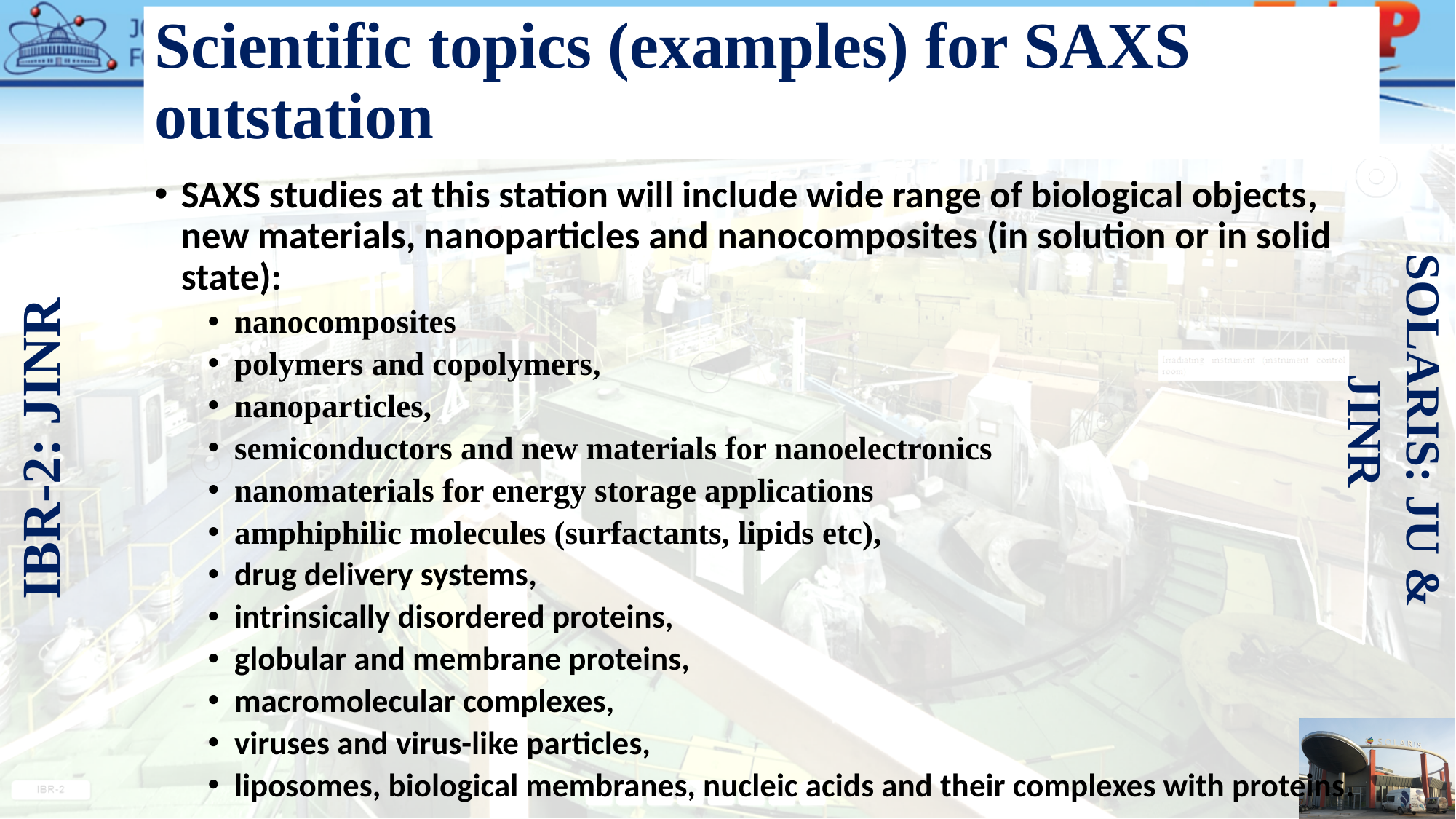

# Scientific topics (examples) for SAXS outstation
SAXS studies at this station will include wide range of biological objects, new materials, nanoparticles and nanocomposites (in solution or in solid state):
nanocomposites
polymers and copolymers,
nanoparticles,
semiconductors and new materials for nanoelectronics
nanomaterials for energy storage applications
amphiphilic molecules (surfactants, lipids etc),
drug delivery systems,
intrinsically disordered proteins,
globular and membrane proteins,
macromolecular complexes,
viruses and virus-like particles,
liposomes, biological membranes, nucleic acids and their complexes with proteins.